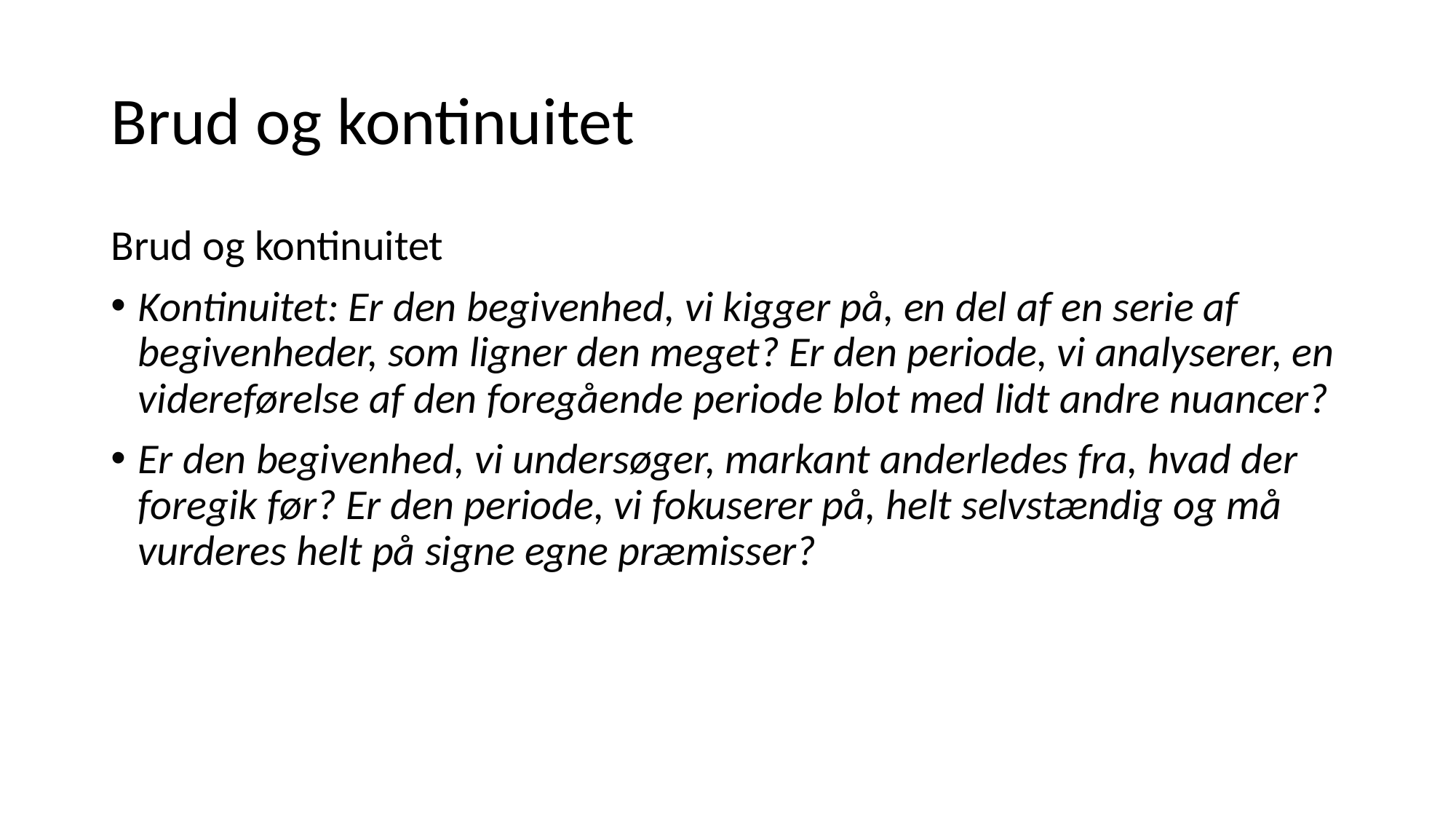

# Brud og kontinuitet
Brud og kontinuitet
Kontinuitet: Er den begivenhed, vi kigger på, en del af en serie af begivenheder, som ligner den meget? Er den periode, vi analyserer, en videreførelse af den foregående periode blot med lidt andre nuancer?
Er den begivenhed, vi undersøger, markant anderledes fra, hvad der foregik før? Er den periode, vi fokuserer på, helt selvstændig og må vurderes helt på signe egne præmisser?